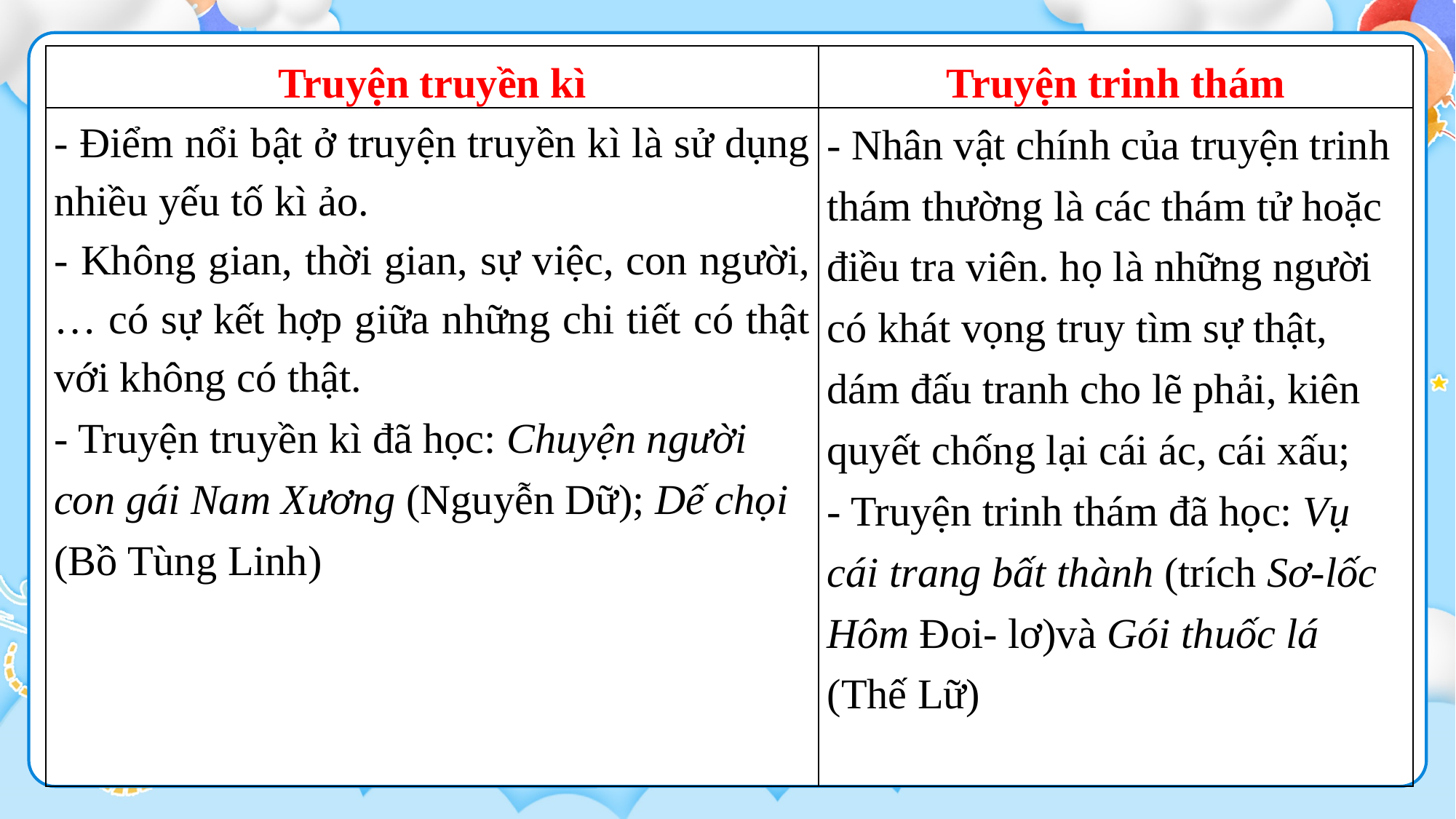

| Truyện truyền kì | Truyện trinh thám |
| --- | --- |
| - Điểm nổi bật ở truyện truyền kì là sử dụng nhiều yếu tố kì ảo. - Không gian, thời gian, sự việc, con người,… có sự kết hợp giữa những chi tiết có thật với không có thật. - Truyện truyền kì đã học: Chuyện người con gái Nam Xương (Nguyễn Dữ); Dế chọi (Bồ Tùng Linh) | - Nhân vật chính của truyện trinh thám thường là các thám tử hoặc điều tra viên. họ là những người có khát vọng truy tìm sự thật, dám đấu tranh cho lẽ phải, kiên quyết chống lại cái ác, cái xấu; - Truyện trinh thám đã học: Vụ cái trang bất thành (trích Sơ-lốc Hôm Đoi- lơ)và Gói thuốc lá (Thế Lữ) |